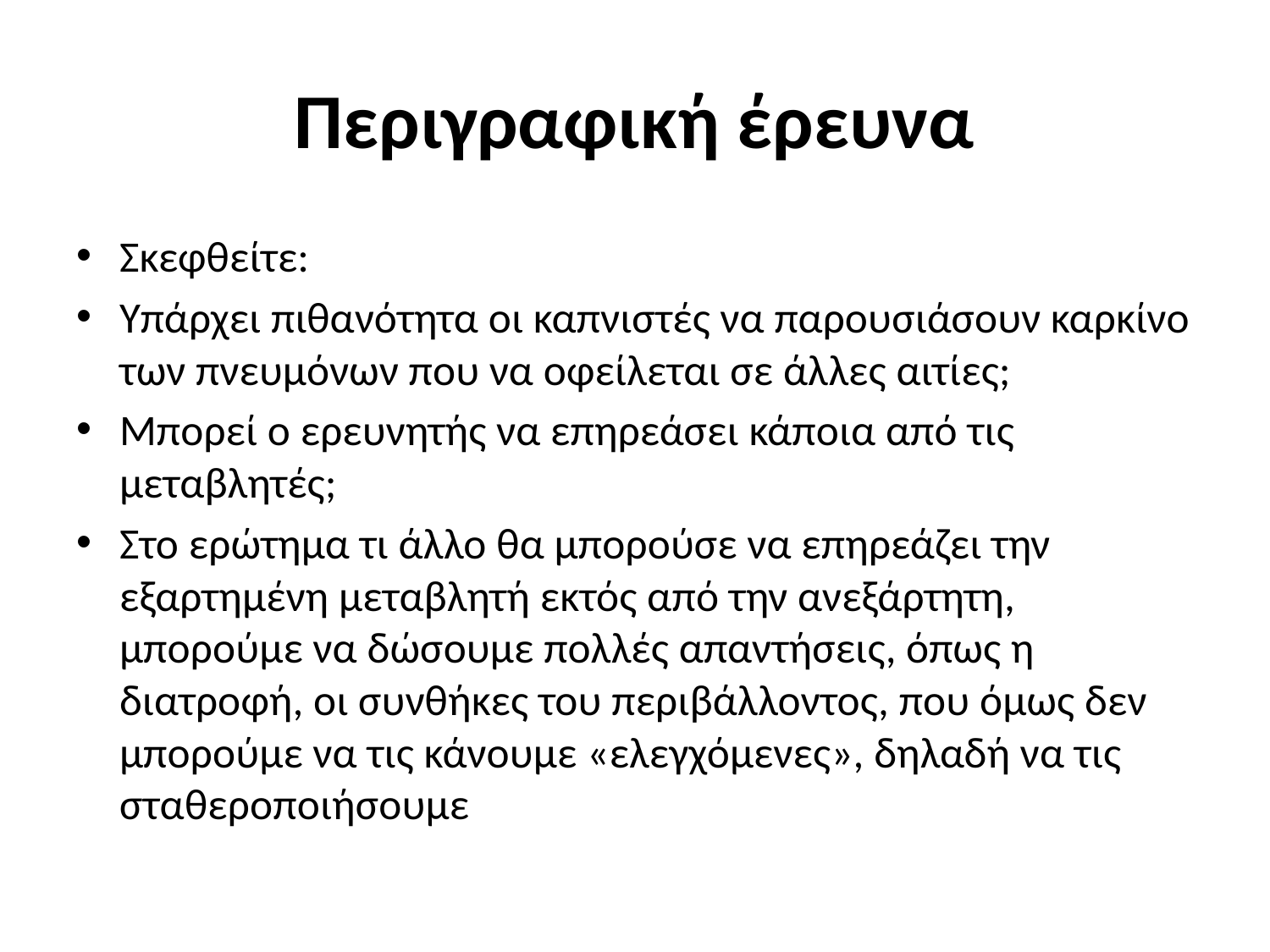

# Περιγραφική έρευνα
Σκεφθείτε:
Υπάρχει πιθανότητα οι καπνιστές να παρουσιάσουν καρκίνο των πνευμόνων που να οφείλεται σε άλλες αιτίες;
Μπορεί ο ερευνητής να επηρεάσει κάποια από τις μεταβλητές;
Στο ερώτημα τι άλλο θα μπορούσε να επηρεάζει την εξαρτημένη μεταβλητή εκτός από την ανεξάρτητη, μπορούμε να δώσουμε πολλές απαντήσεις, όπως η διατροφή, οι συνθήκες του περιβάλλοντος, που όμως δεν μπορούμε να τις κάνουμε «ελεγχόμενες», δηλαδή να τις σταθεροποιήσουμε